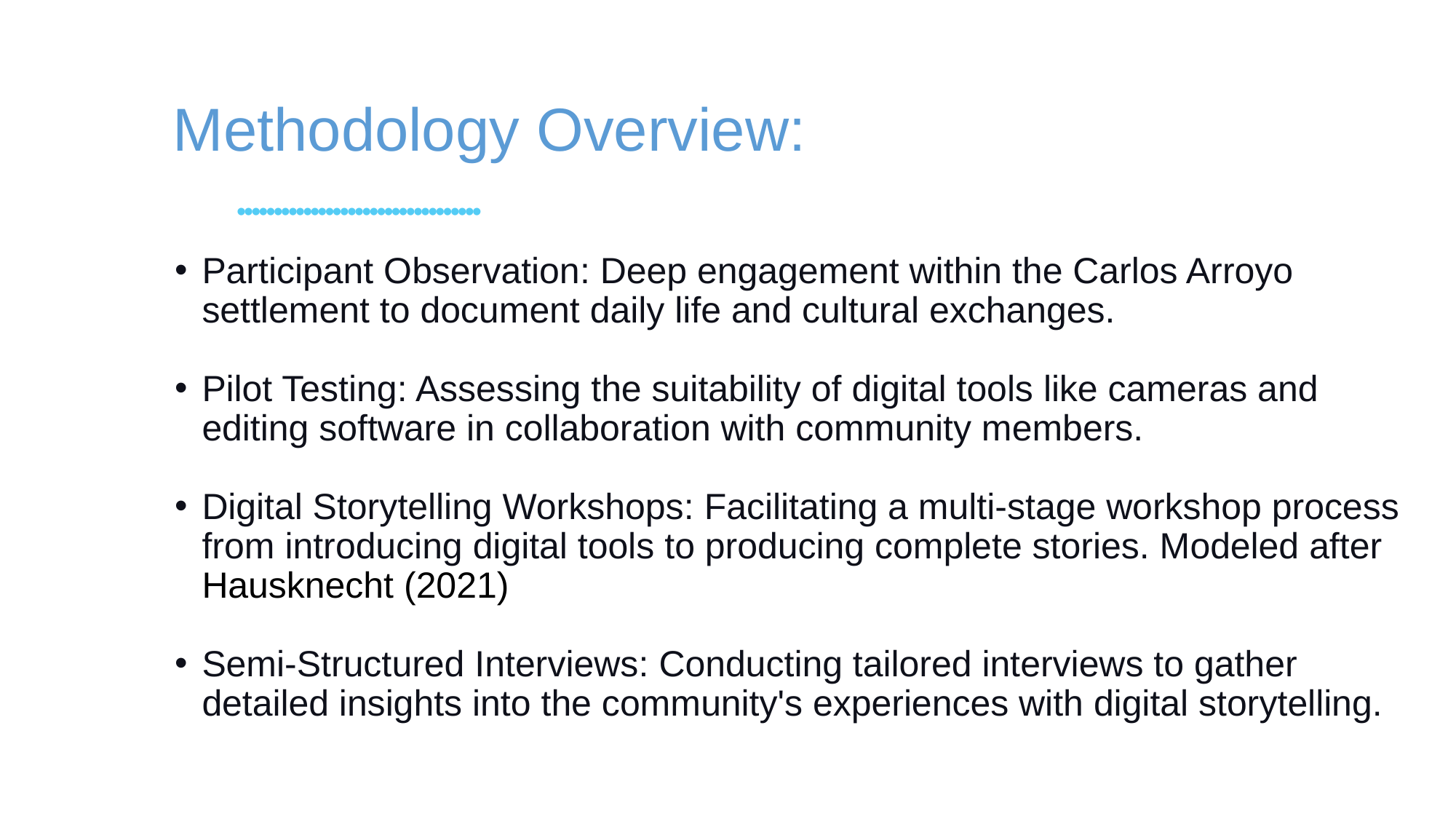

# Methodology Overview:
Participant Observation: Deep engagement within the Carlos Arroyo settlement to document daily life and cultural exchanges.

Pilot Testing: Assessing the suitability of digital tools like cameras and editing software in collaboration with community members.

Digital Storytelling Workshops: Facilitating a multi-stage workshop process from introducing digital tools to producing complete stories. Modeled after Hausknecht (2021)

Semi-Structured Interviews: Conducting tailored interviews to gather detailed insights into the community's experiences with digital storytelling.